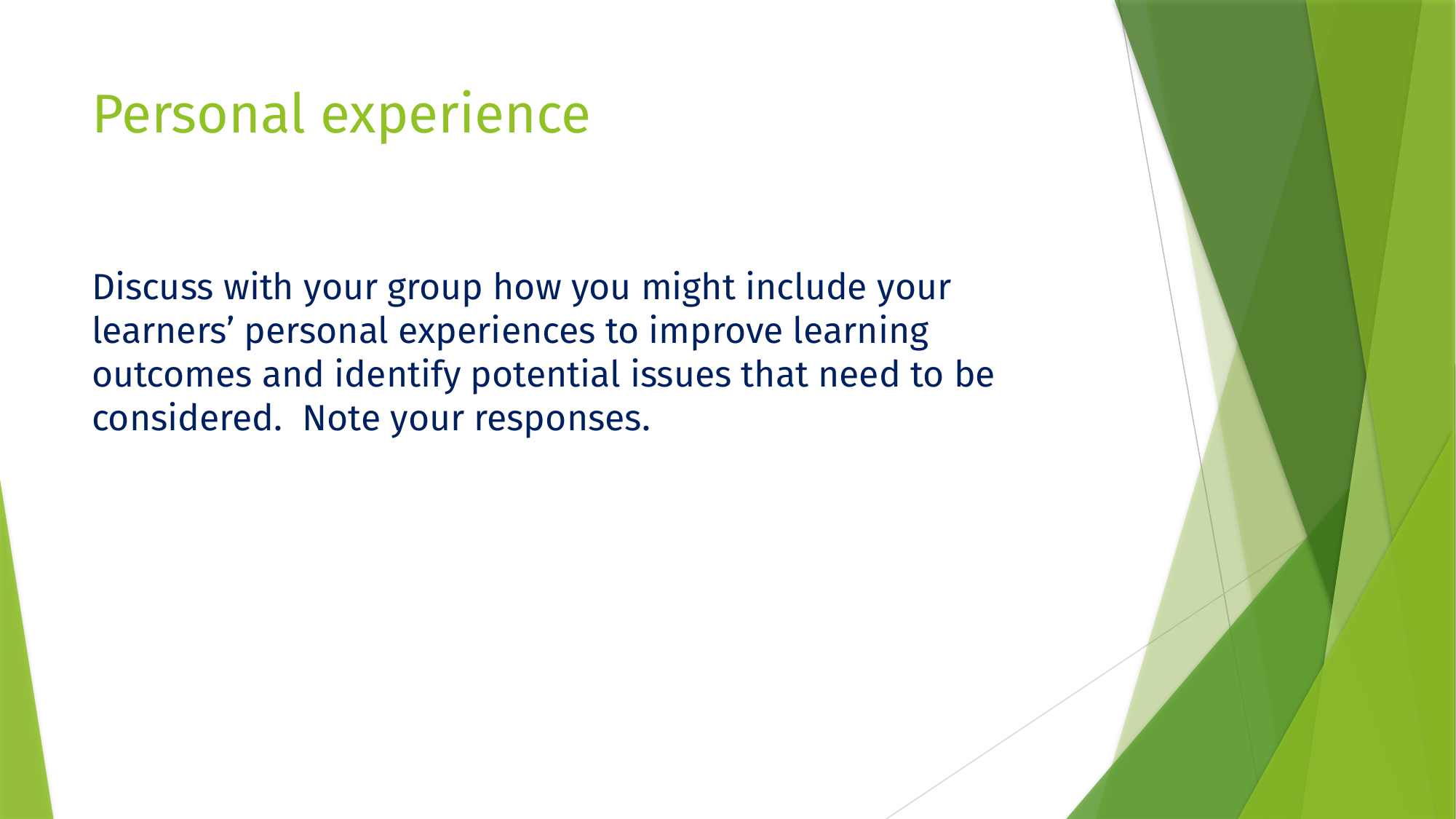

# Personal experience
Discuss with your group how you might include your learners’ personal experiences to improve learning outcomes and identify potential issues that need to be considered.  Note your responses.